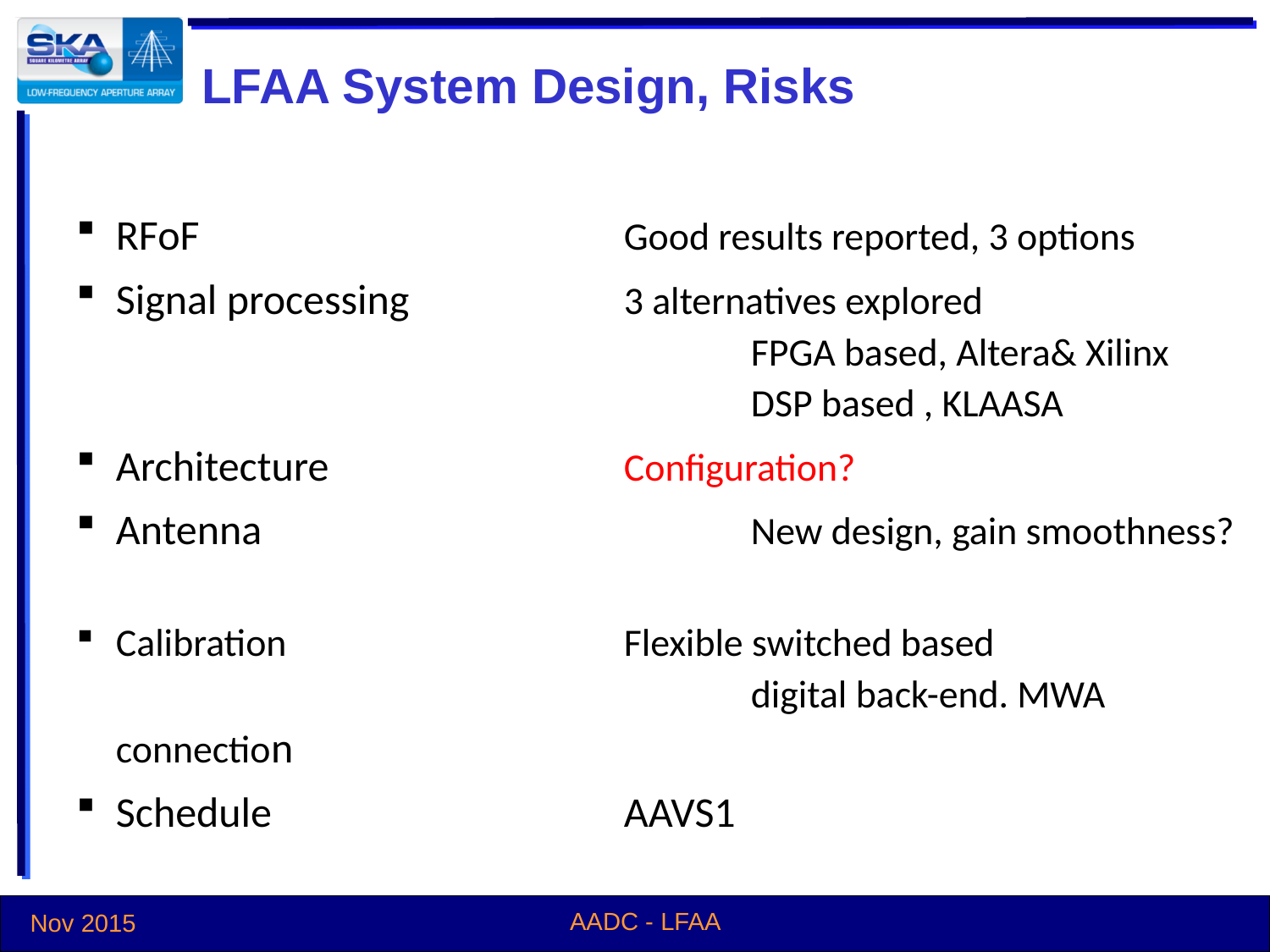

# LFAA System Design, Risks
RFoF				Good results reported, 3 options
Signal processing		3 alternatives explored
					FPGA based, Altera& Xilinx
					DSP based , KLAASA
Architecture			Configuration?
Antenna				New design, gain smoothness?
Calibration			Flexible switched based
					digital back-end. MWA connection
Schedule			AAVS1